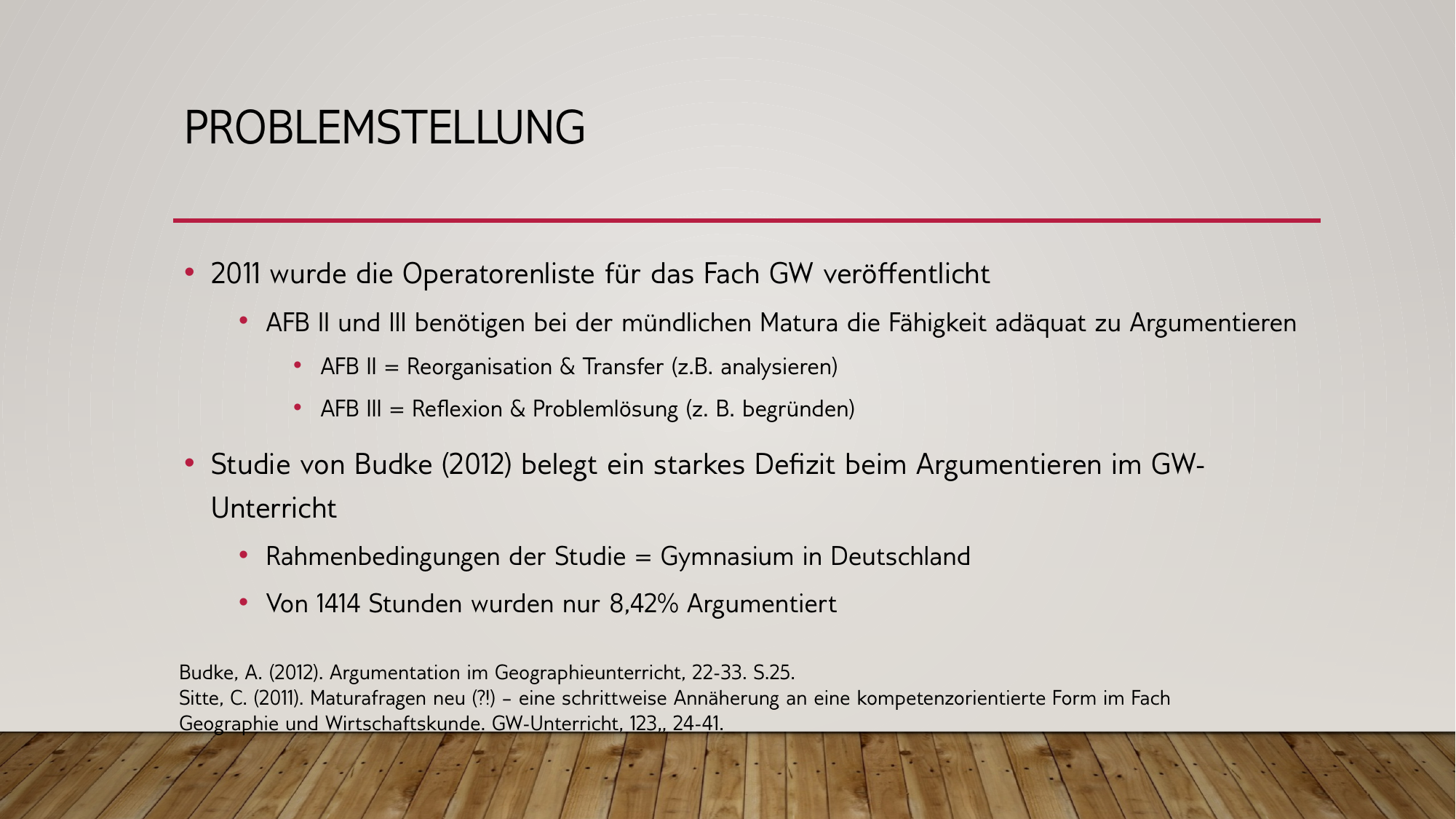

# Problemstellung
2011 wurde die Operatorenliste für das Fach GW veröffentlicht
AFB II und III benötigen bei der mündlichen Matura die Fähigkeit adäquat zu Argumentieren
AFB II = Reorganisation & Transfer (z.B. analysieren)
AFB III = Reflexion & Problemlösung (z. B. begründen)
Studie von Budke (2012) belegt ein starkes Defizit beim Argumentieren im GW-Unterricht
Rahmenbedingungen der Studie = Gymnasium in Deutschland
Von 1414 Stunden wurden nur 8,42% Argumentiert

Budke, A. (2012). Argumentation im Geographieunterricht, 22-33. S.25.
Sitte, C. (2011). Maturafragen neu (?!) – eine schrittweise Annäherung an eine kompetenzorientierte Form im Fach Geographie und Wirtschaftskunde. GW-Unterricht, 123,, 24-41.